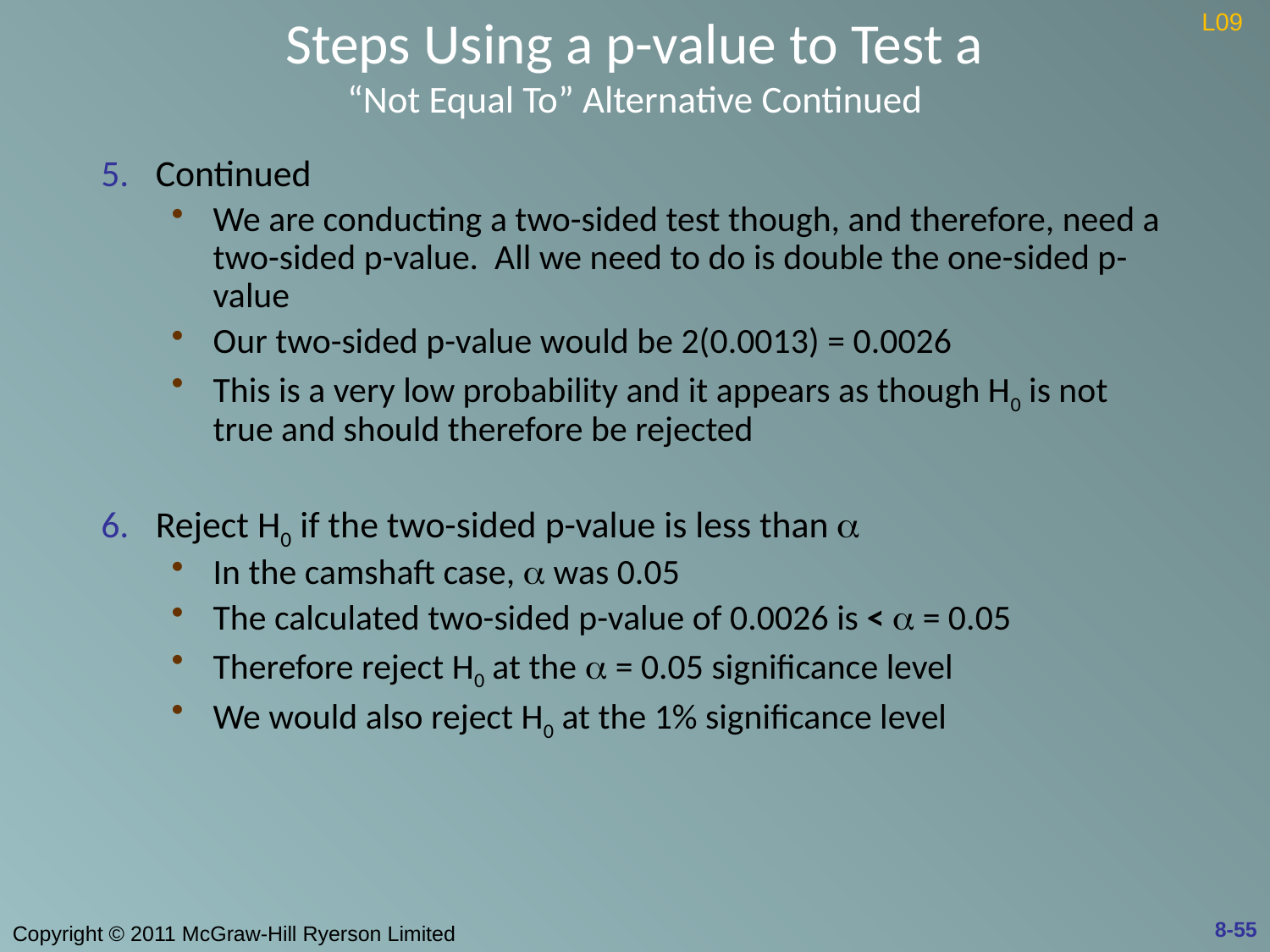

# Steps Using a p-value to Test a “Not Equal To” Alternative Continued
L09
Continued
We are conducting a two-sided test though, and therefore, need a two-sided p-value.  All we need to do is double the one-sided p-value
Our two-sided p-value would be 2(0.0013) = 0.0026
This is a very low probability and it appears as though H0 is not true and should therefore be rejected

Reject H0 if the two-sided p-value is less than α
In the camshaft case, α was 0.05
The calculated two-sided p-value of 0.0026 is < α = 0.05
Therefore reject H0 at the α = 0.05 significance level
We would also reject H0 at the 1% significance level
8-55